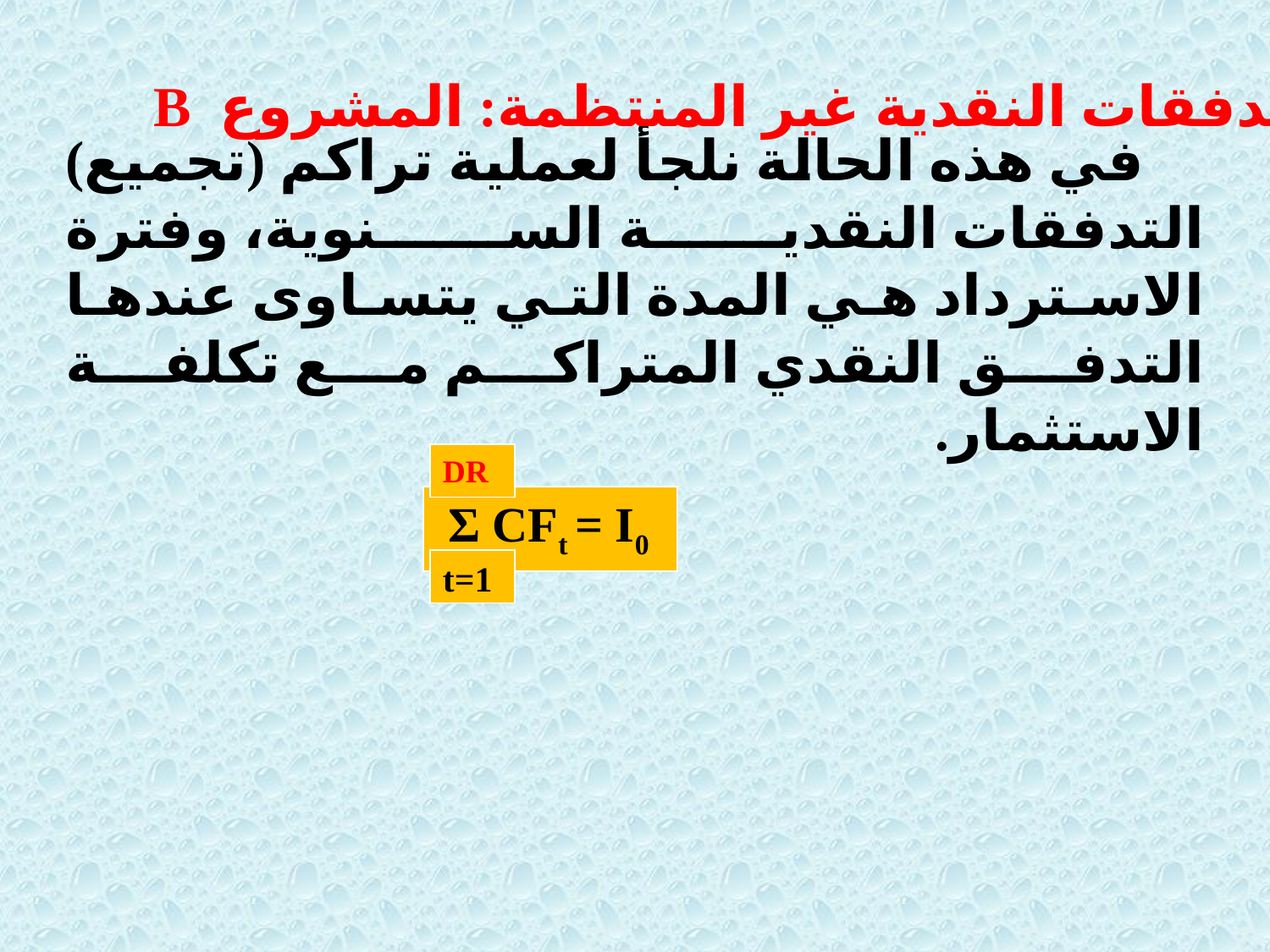

حالة التدفقات النقدية غير المنتظمة: المشروع  B
    في هذه الحالة نلجأ لعملية تراكم (تجميع) التدفقات النقدية السنوية، وفترة الاسترداد هي المدة التي يتساوى عندها التدفق النقدي المتراكم مع تكلفة الاستثمار.
DR
Σ CFt = I0
t=1